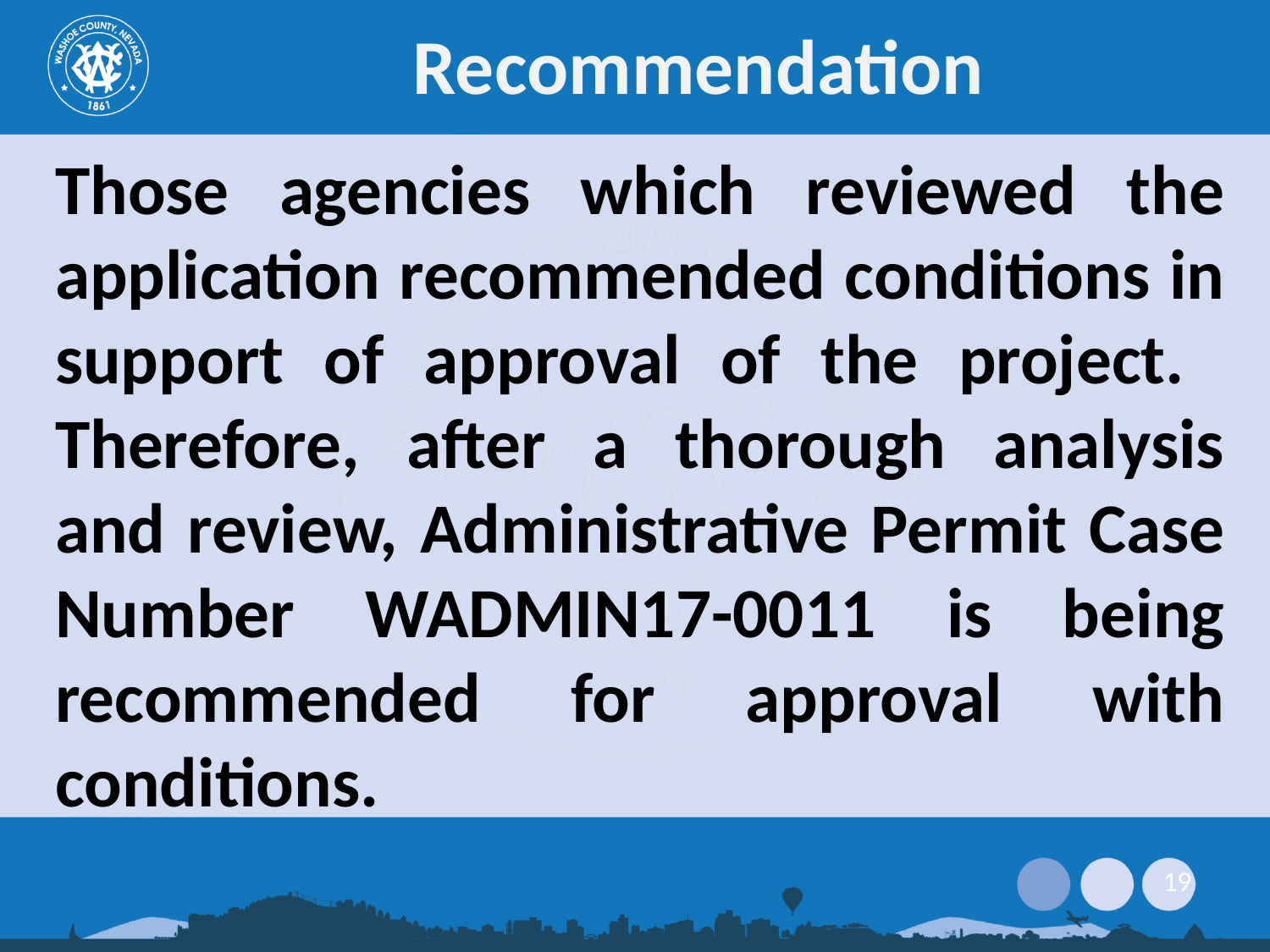

# Recommendation
Those agencies which reviewed the application recommended conditions in support of approval of the project.  Therefore, after a thorough analysis and review, Administrative Permit Case Number WADMIN17-0011 is being recommended for approval with conditions.